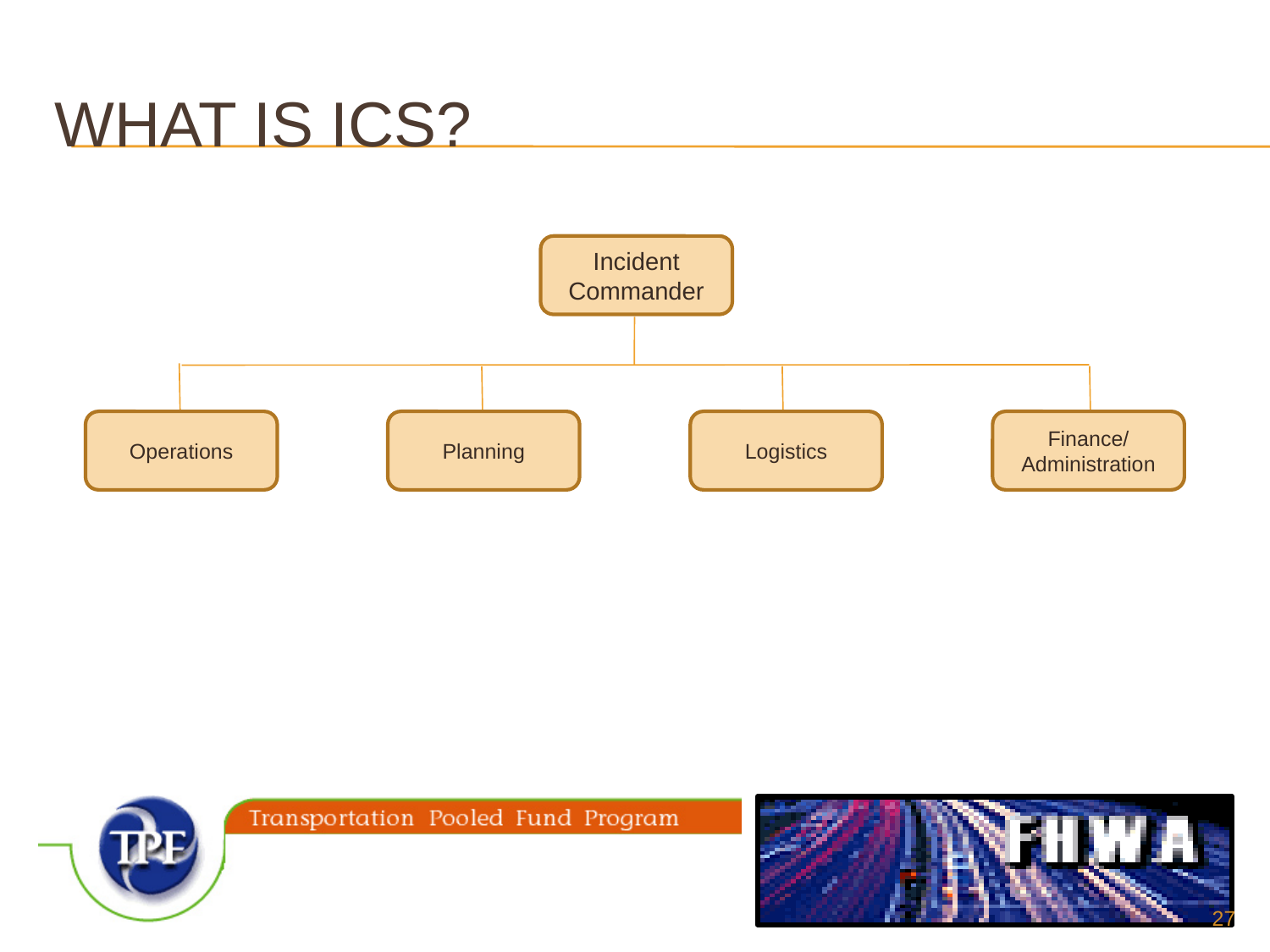

# What is ics?
Incident
Commander
Operations
Planning
Logistics
Finance/ Administration
27